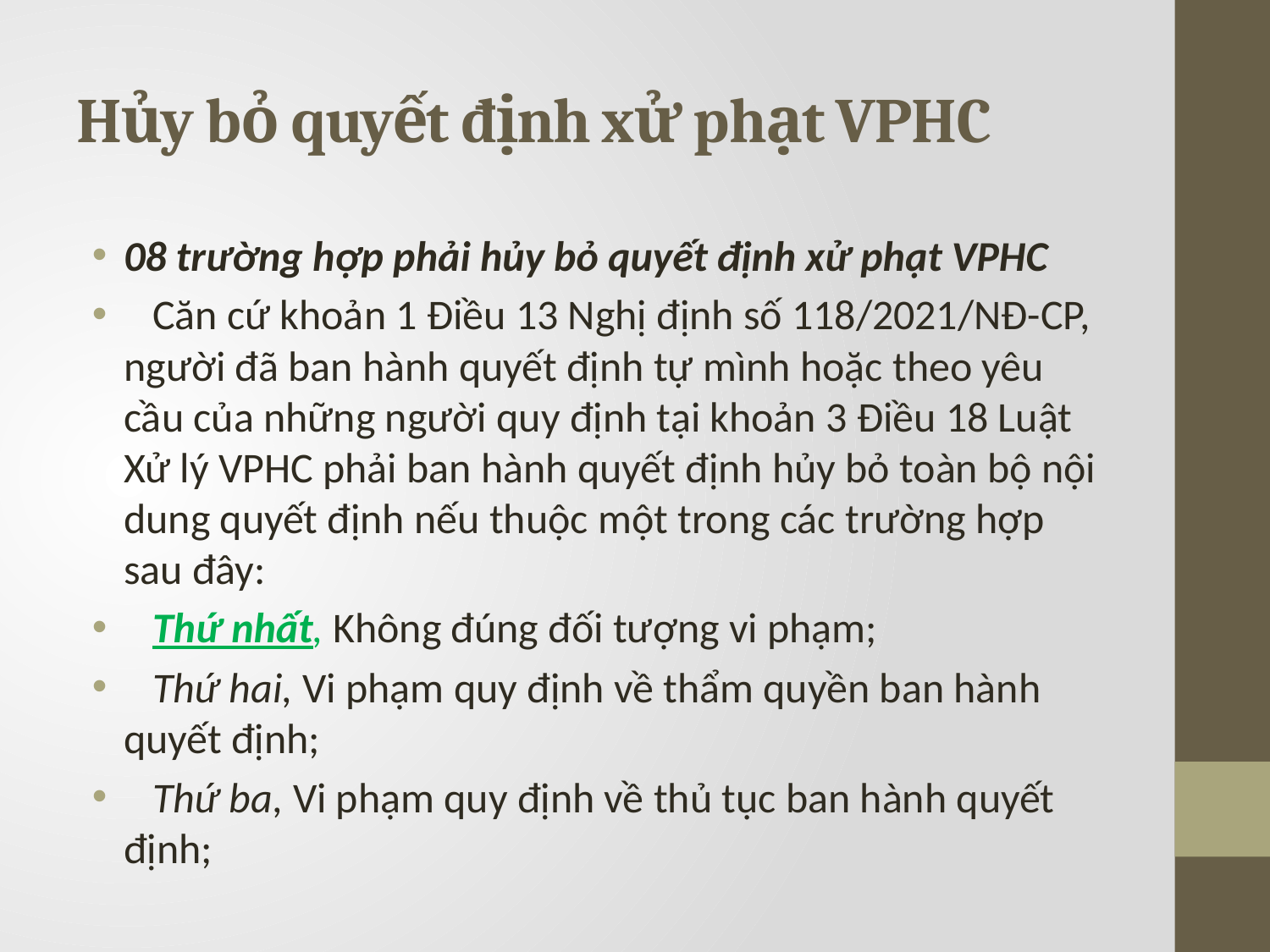

# Hủy bỏ quyết định xử phạt VPHC
08 trường hợp phải hủy bỏ quyết định xử phạt VPHC
   Căn cứ khoản 1 Điều 13 Nghị định số 118/2021/NĐ-CP, người đã ban hành quyết định tự mình hoặc theo yêu cầu của những người quy định tại khoản 3 Điều 18 Luật Xử lý VPHC phải ban hành quyết định hủy bỏ toàn bộ nội dung quyết định nếu thuộc một trong các trường hợp sau đây:
   Thứ nhất, Không đúng đối tượng vi phạm;
   Thứ hai, Vi phạm quy định về thẩm quyền ban hành quyết định;
   Thứ ba, Vi phạm quy định về thủ tục ban hành quyết định;